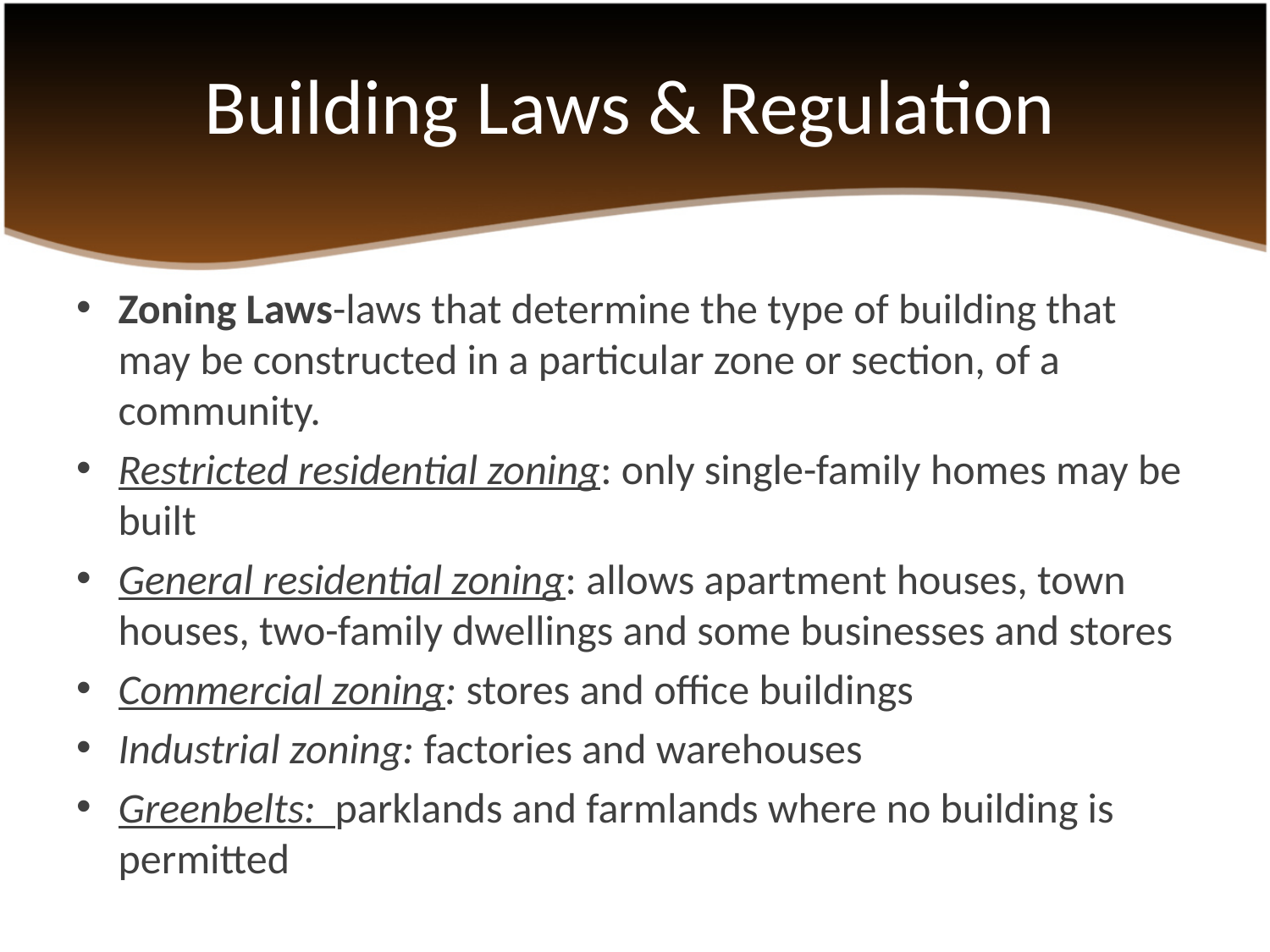

# Building Laws & Regulation
Zoning Laws-laws that determine the type of building that may be constructed in a particular zone or section, of a community.
Restricted residential zoning: only single-family homes may be built
General residential zoning: allows apartment houses, town houses, two-family dwellings and some businesses and stores
Commercial zoning: stores and office buildings
Industrial zoning: factories and warehouses
Greenbelts:  parklands and farmlands where no building is permitted